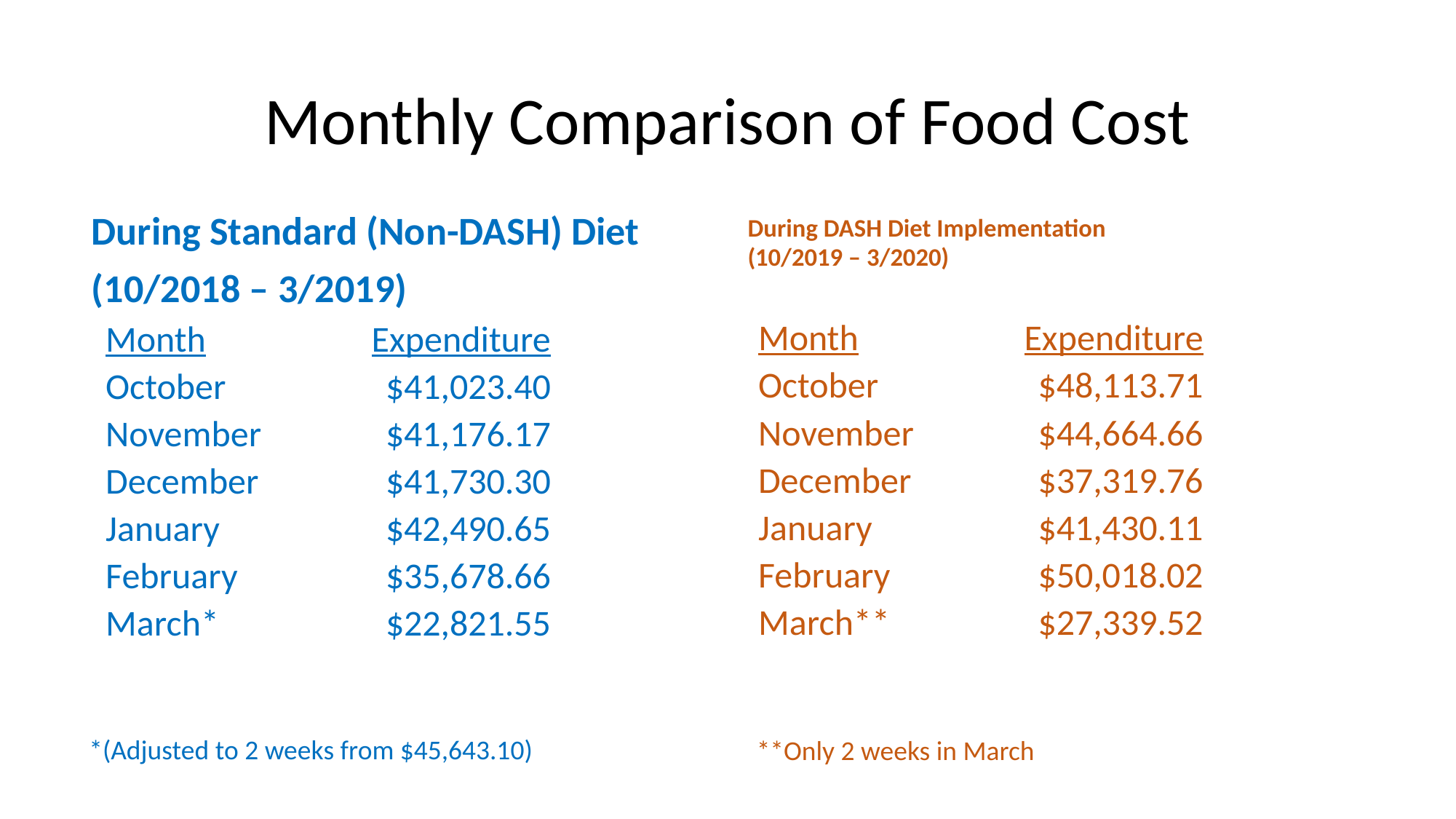

# Monthly Comparison of Food Cost
During Standard (Non-DASH) Diet
(10/2018 – 3/2019)

During DASH Diet Implementation
(10/2019 – 3/2020)

| Month | Expenditure |
| --- | --- |
| October | $48,113.71 |
| November | $44,664.66 |
| December | $37,319.76 |
| January | $41,430.11 |
| February | $50,018.02 |
| March\*\* | $27,339.52 |
| Month | Expenditure |
| --- | --- |
| October | $41,023.40 |
| November | $41,176.17 |
| December | $41,730.30 |
| January | $42,490.65 |
| February | $35,678.66 |
| March\* | $22,821.55 |
*(Adjusted to 2 weeks from $45,643.10)

**Only 2 weeks in March